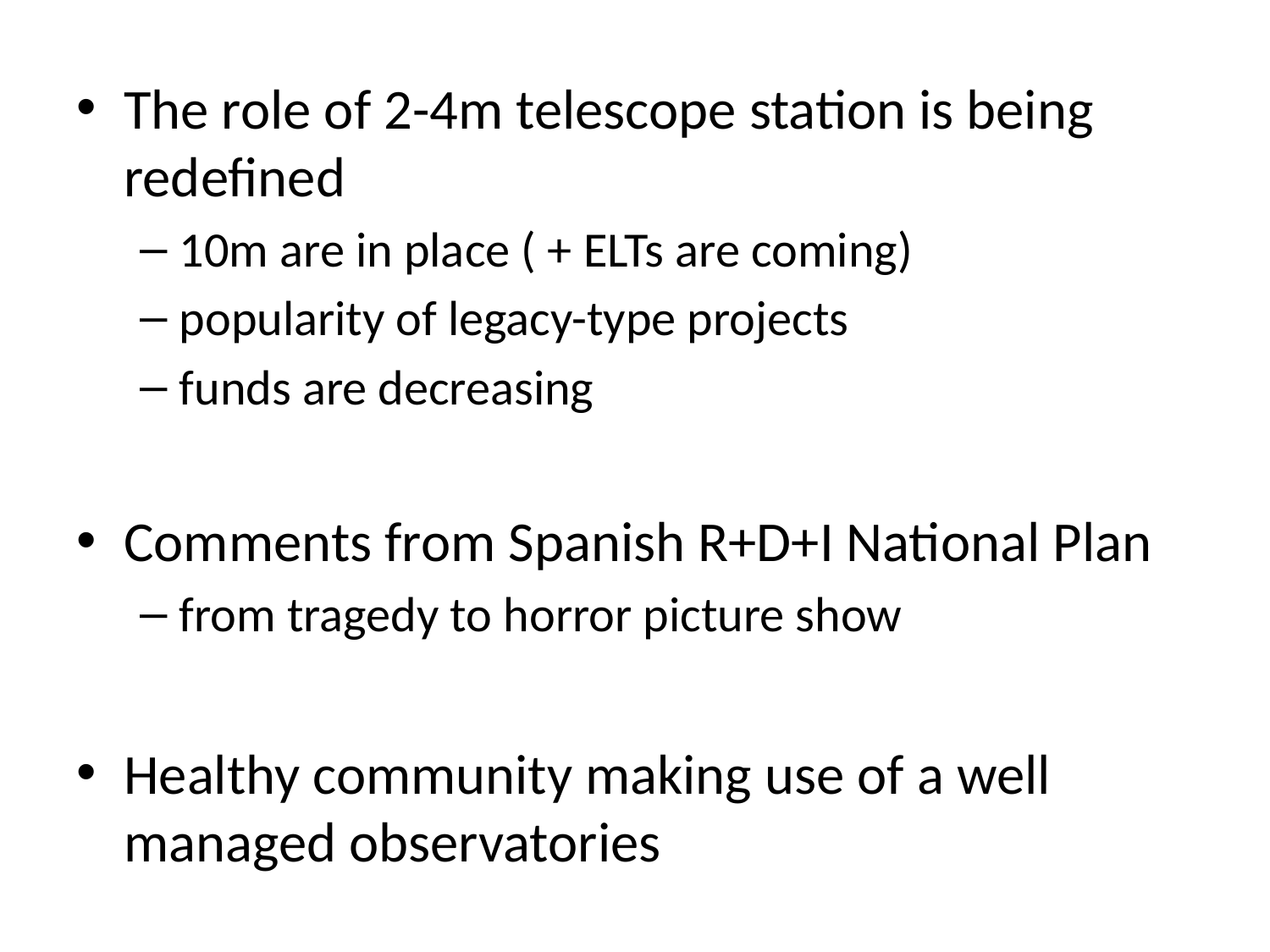

The role of 2-4m telescope station is being redefined
10m are in place ( + ELTs are coming)
popularity of legacy-type projects
funds are decreasing

Comments from Spanish R+D+I National Plan
from tragedy to horror picture show

Healthy community making use of a well managed observatories